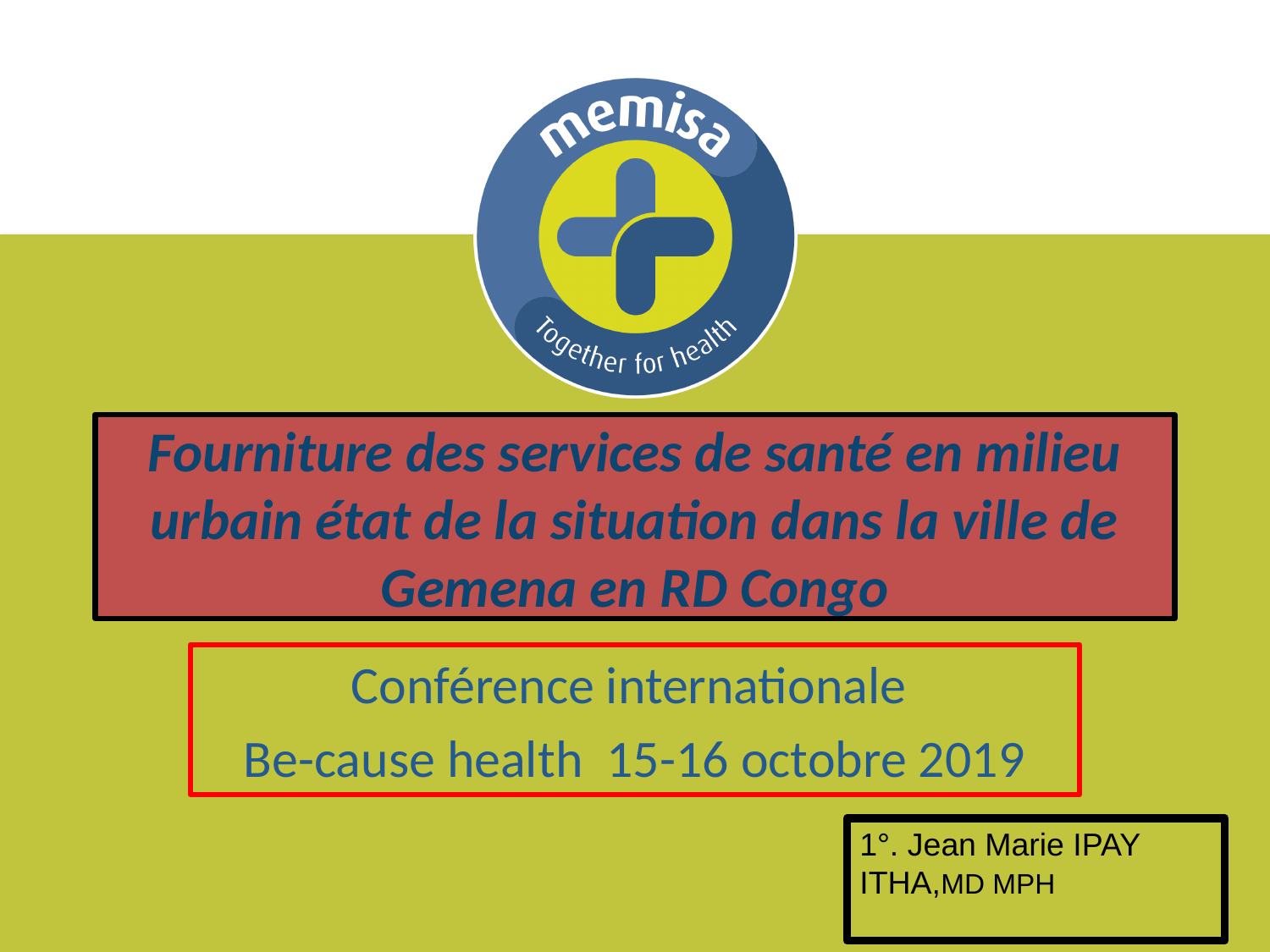

# Fourniture des services de santé en milieu urbain état de la situation dans la ville de Gemena en RD Congo
Conférence internationale
Be-cause health  15-16 octobre 2019

1°. Jean Marie IPAY ITHA,MD MPH